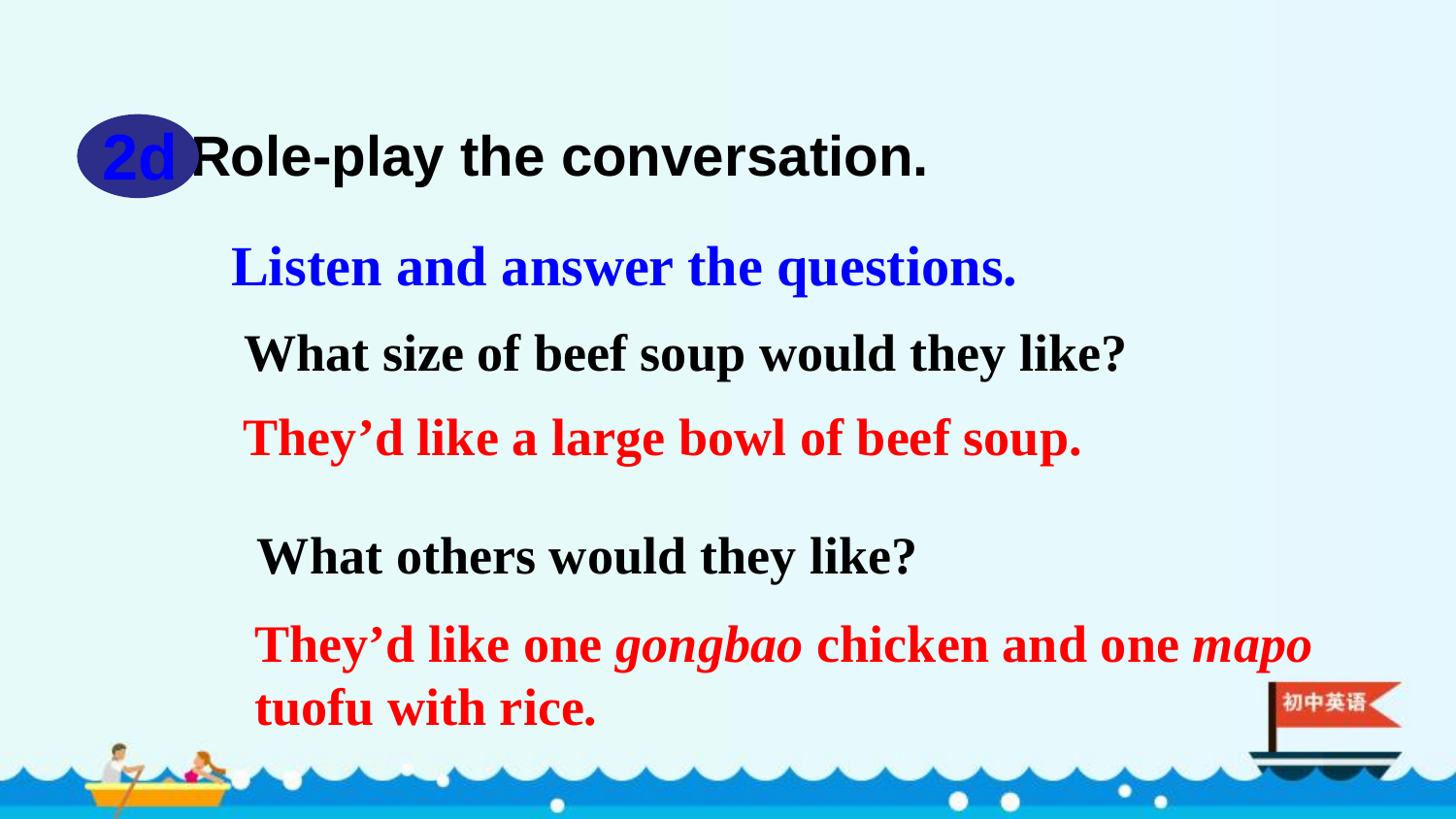

2d

Role-play the conversation.
Listen and answer the questions.
What size of beef soup would they like?
They’d like a large bowl of beef soup.
What others would they like?
They’d like one gongbao chicken and one mapo tuofu with rice.